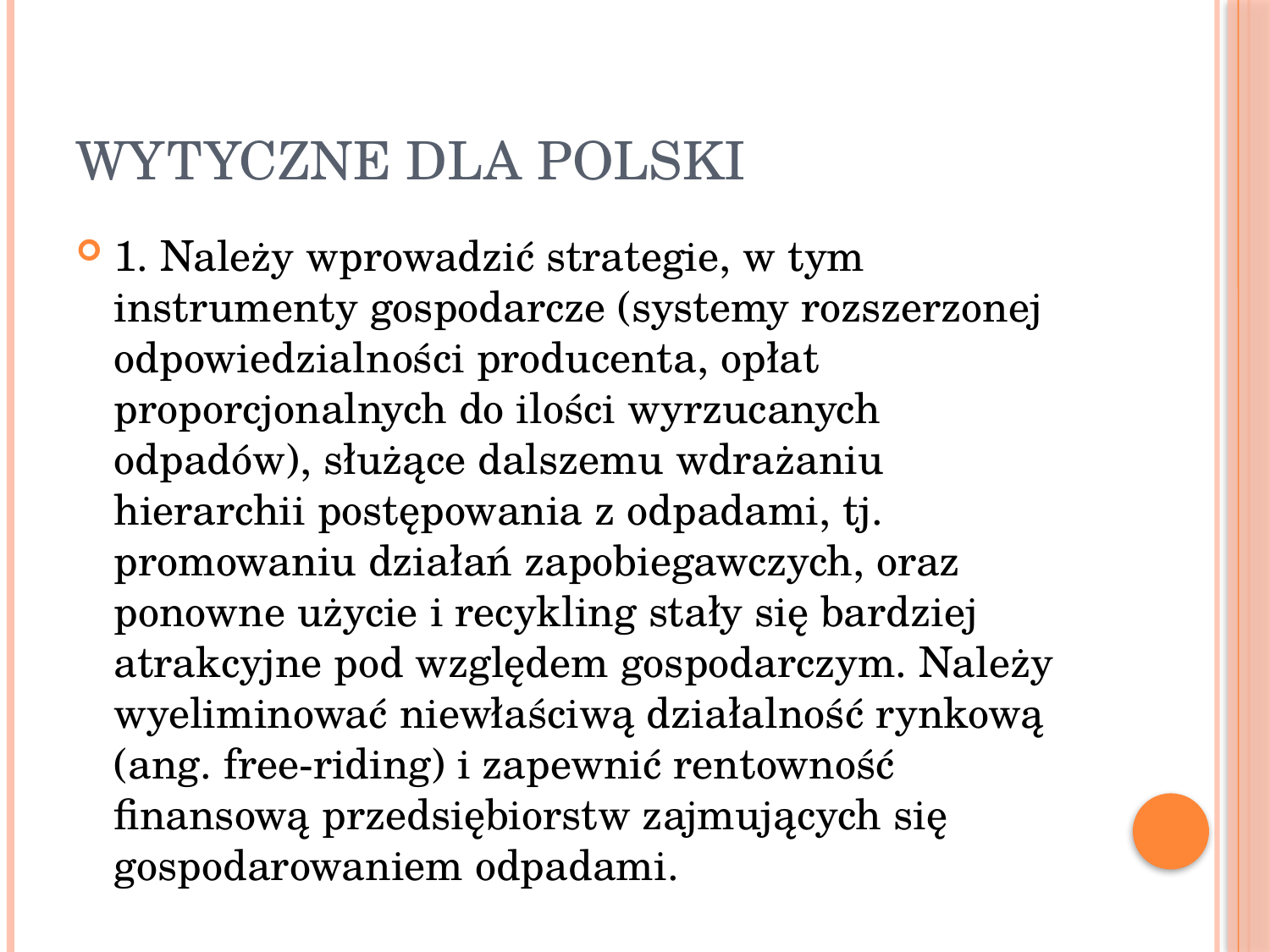

# Wytyczne dla polski
1. Należy wprowadzić strategie, w tym instrumenty gospodarcze (systemy rozszerzonej odpowiedzialności producenta, opłat proporcjonalnych do ilości wyrzucanych odpadów), służące dalszemu wdrażaniu hierarchii postępowania z odpadami, tj. promowaniu działań zapobiegawczych, oraz ponowne użycie i recykling stały się bardziej atrakcyjne pod względem gospodarczym. Należy wyeliminować niewłaściwą działalność rynkową (ang. free-riding) i zapewnić rentowność finansową przedsiębiorstw zajmujących się gospodarowaniem odpadami.